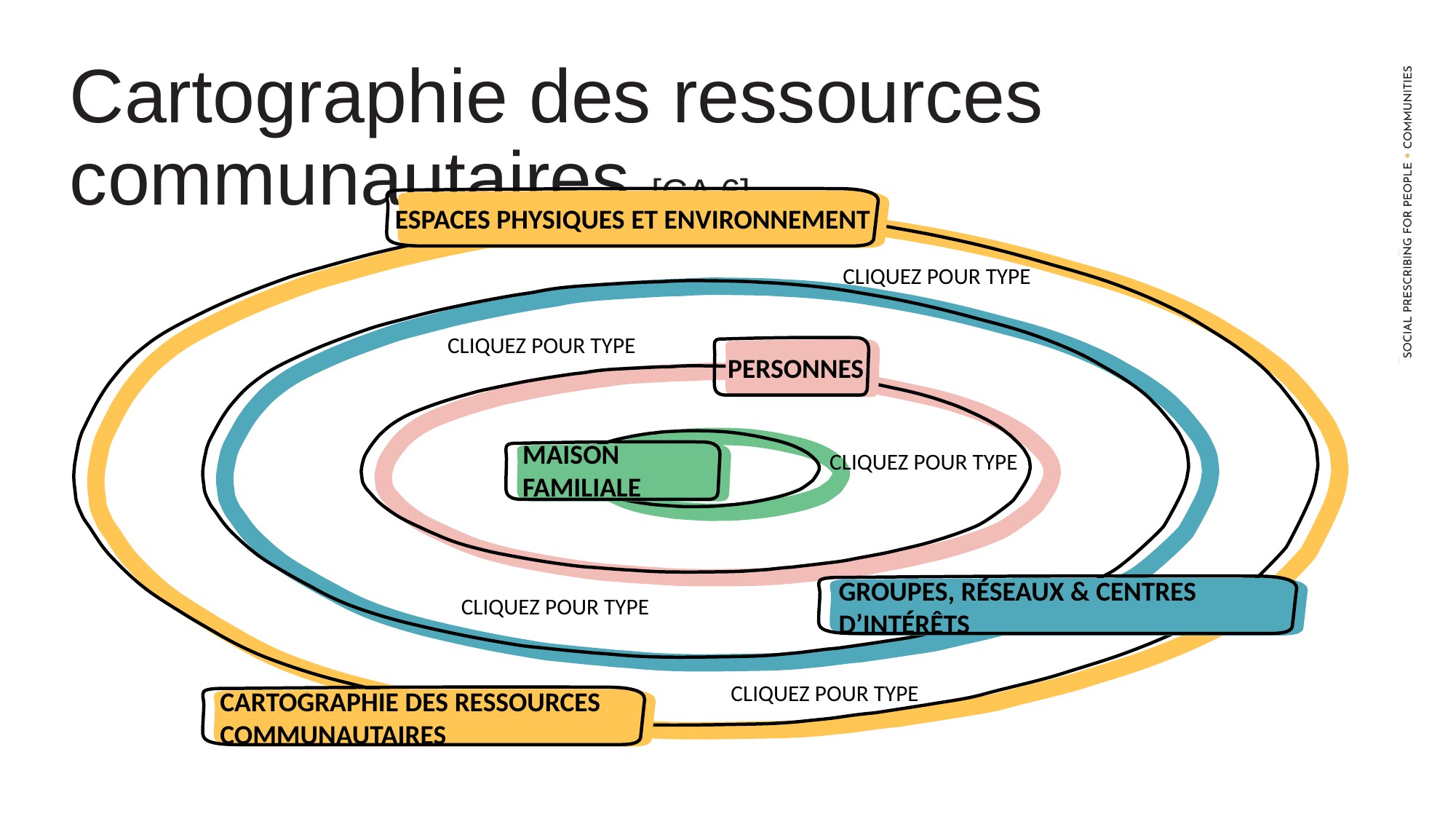

Cartographie des ressources communautaires [CA 6]

ESPACES PHYSIQUES ET ENVIRONNEMENT

PERSONNES

MAISON
FAMILIALE

GROUPES, RÉSEAUX & CENTRES D’INTÉRÊTS

CARTOGRAPHIE DES RESSOURCES COMMUNAUTAIRES

CLIQUEZ POUR TYPE
CLIQUEZ POUR TYPE
CLIQUEZ POUR TYPE
CLIQUEZ POUR TYPE
CLIQUEZ POUR TYPE